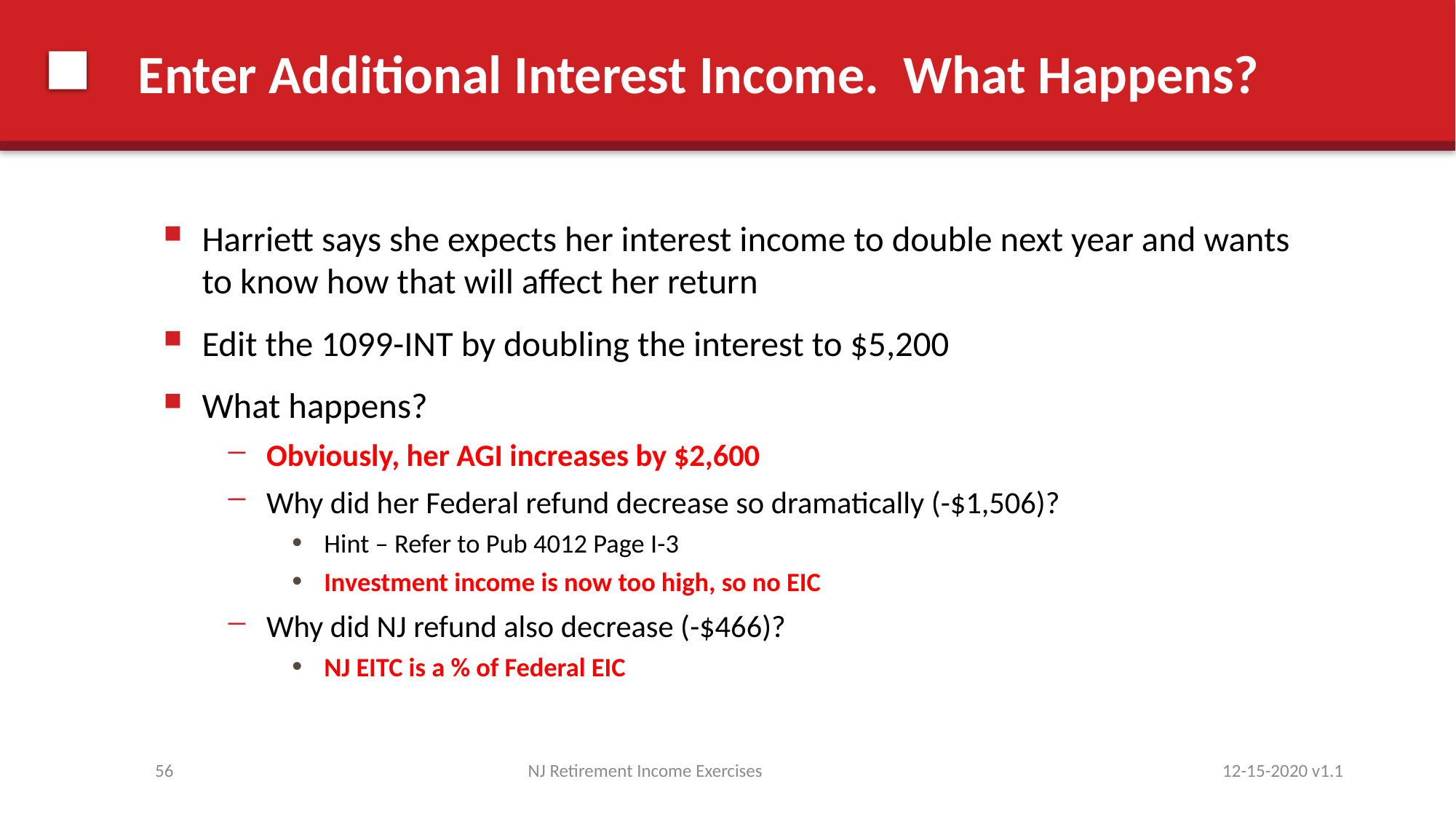

# Enter Additional Interest Income.  What Happens?
Harriett says she expects her interest income to double next year and wants to know how that will affect her return
Edit the 1099-INT by doubling the interest to $5,200
What happens?
Obviously, her AGI increases by $2,600
Why did her Federal refund decrease so dramatically (-$1,506)?
Hint – Refer to Pub 4012 Page I-3
Investment income is now too high, so no EIC
Why did NJ refund also decrease (-$466)?
NJ EITC is a % of Federal EIC

56
NJ Retirement Income Exercises
12-15-2020 v1.1